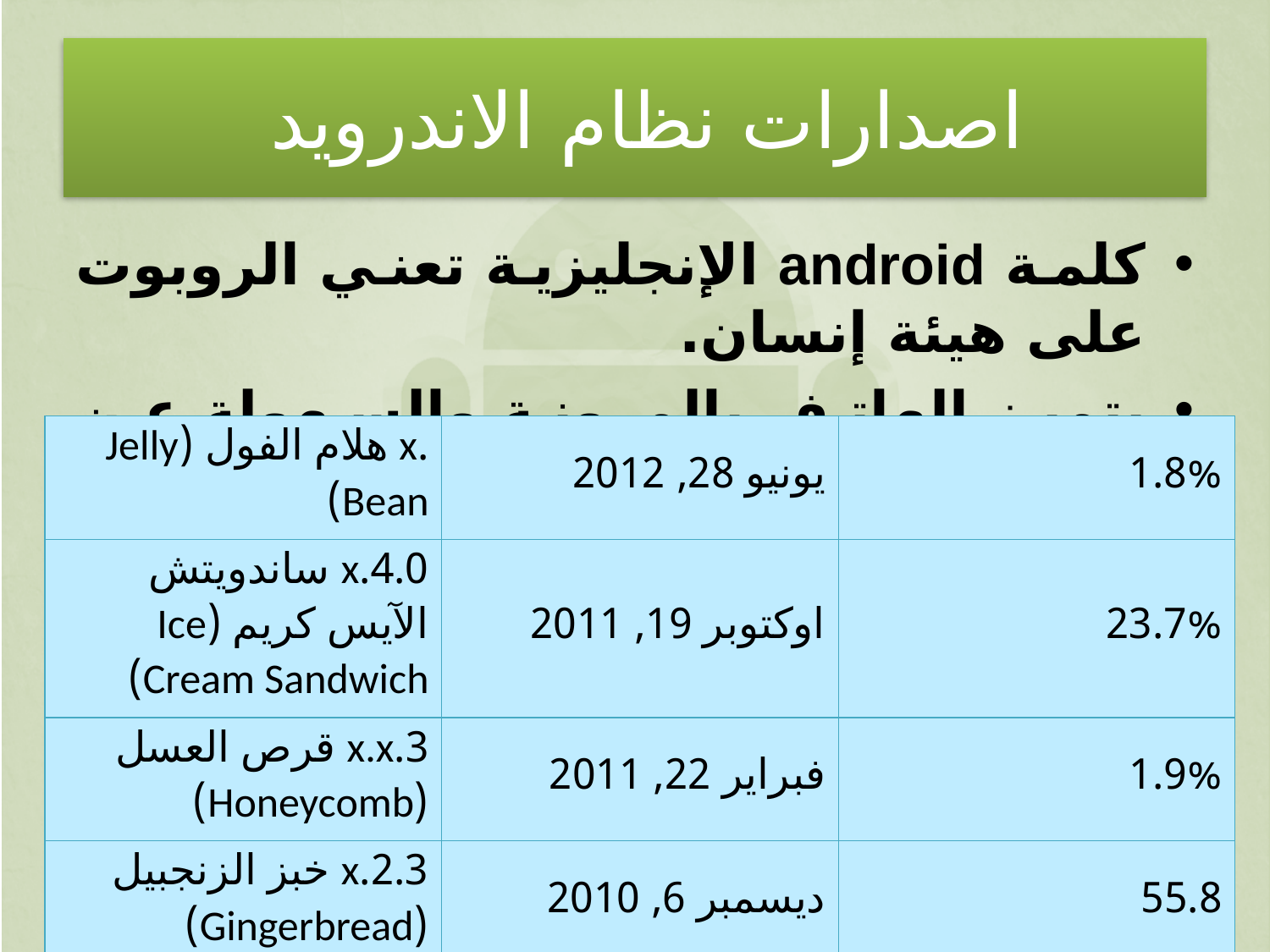

# اصدارات نظام الاندرويد
كلمة android الإنجليزية تعني الروبوت على هيئة إنسان.
يتميز الهاتف بالمرونة والسهولة عن غيره من الأنظمة .

| .x هلام الفول (Jelly Bean) | يونيو 28, 2012 | 1.8% |
| --- | --- | --- |
| 4.0.x ساندويتش الآيس كريم (Ice Cream Sandwich) | اوكتوبر 19, 2011 | 23.7% |
| 3.x.x قرص العسل (Honeycomb) | فبراير 22, 2011 | 1.9% |
| 2.3.x خبز الزنجبيل (Gingerbread) | ديسمبر 6, 2010 | 55.8 |